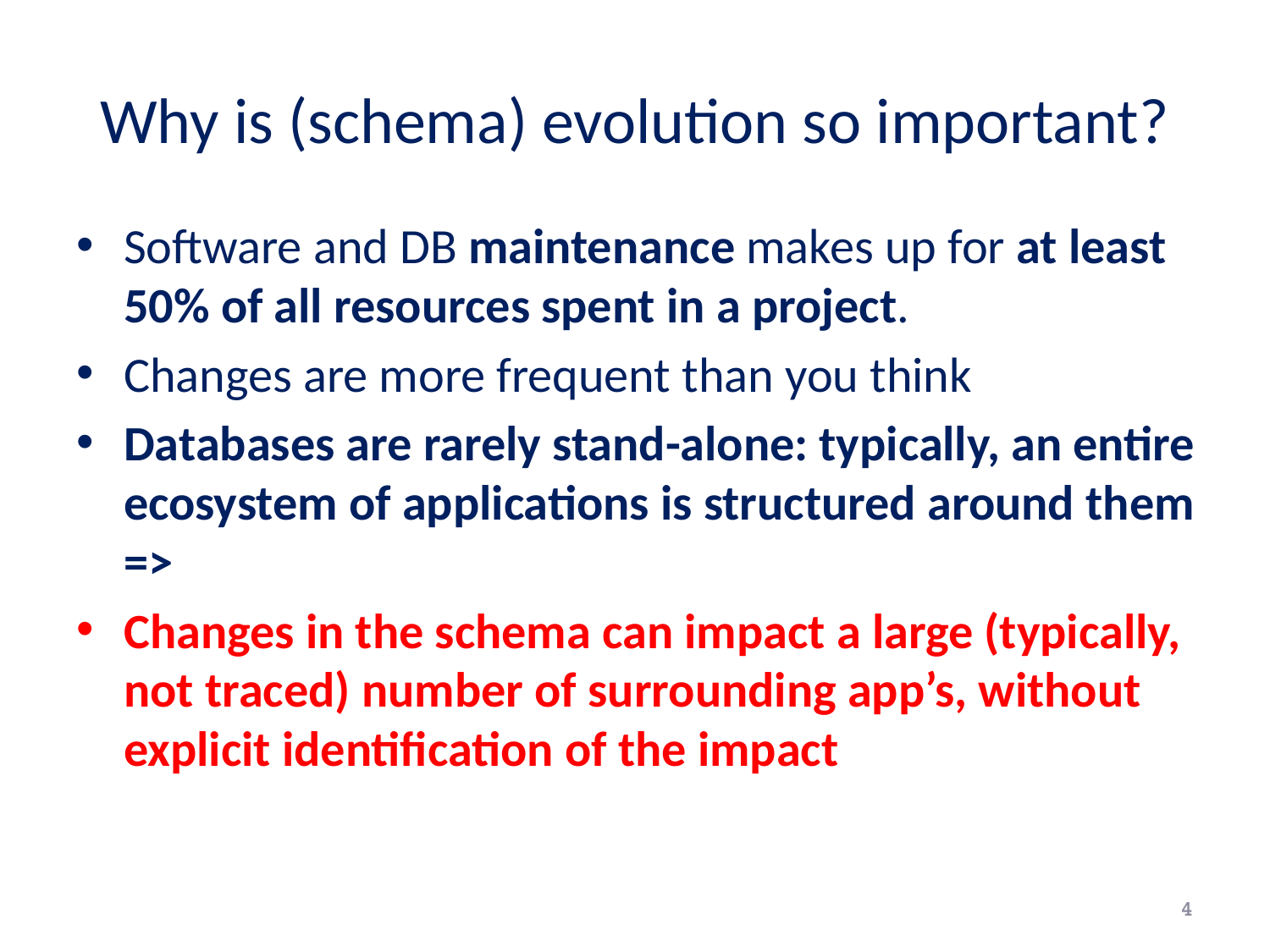

# Why is (schema) evolution so important?
Software and DB maintenance makes up for at least 50% of all resources spent in a project.
Changes are more frequent than you think
Databases are rarely stand-alone: typically, an entire ecosystem of applications is structured around them =>
Changes in the schema can impact a large (typically, not traced) number of surrounding app’s, without explicit identification of the impact

4